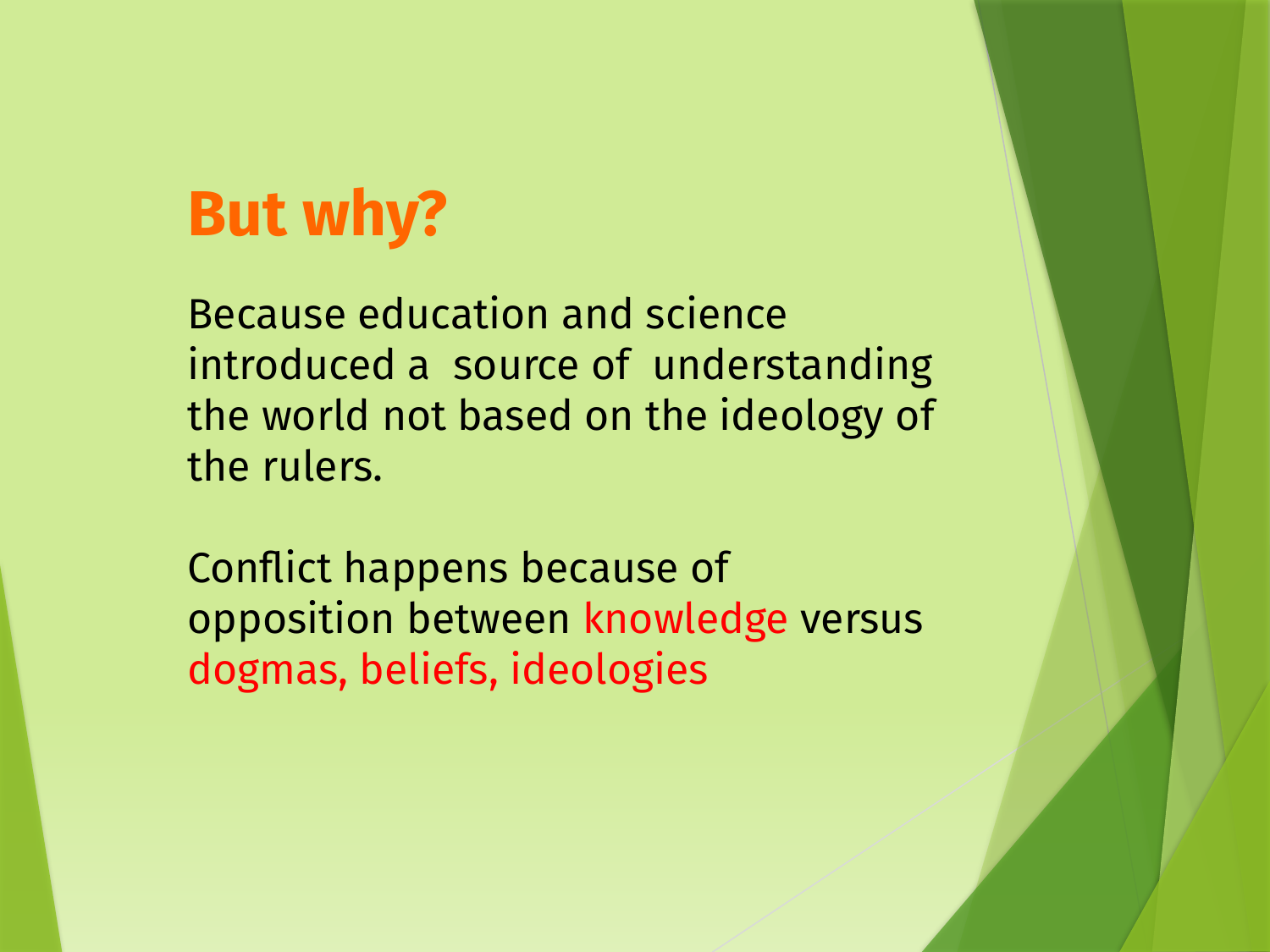

But why?

Because education and science introduced a  source of  understanding the world not based on the ideology of the rulers.
Conflict happens because of opposition between knowledge versus dogmas, beliefs, ideologies